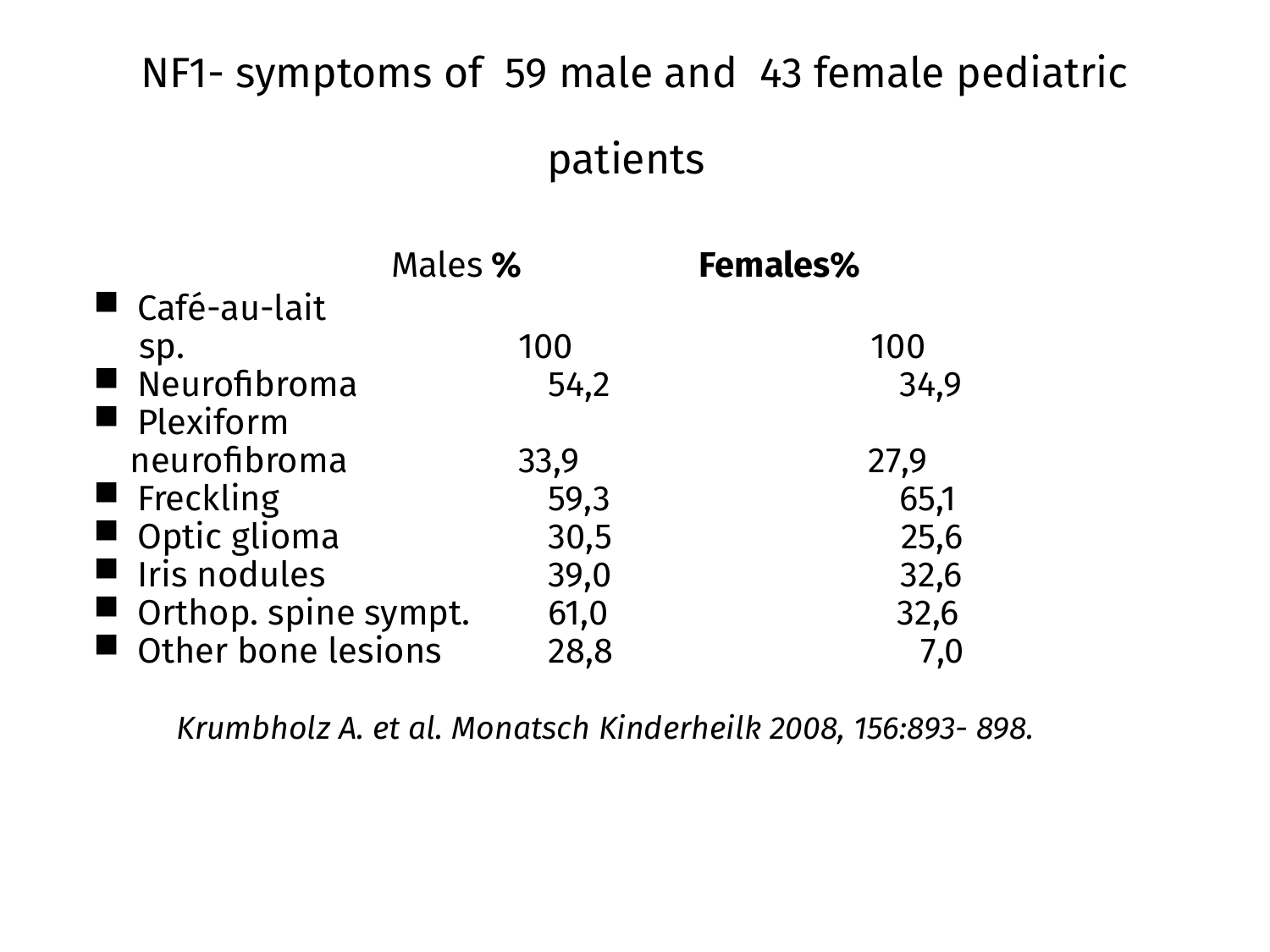

# NF1- symptoms of  59 male and  43 female pediatric patients
                     	Males %                     Females%
Café-au-lait
     sp.                        	100                                100
Neurofibroma           	54,2                               34,9
Plexiform
    neurofibroma            	33,9                               27,9
Freckling                  	59,3                               65,1
Optic glioma 	30,5                               25,6
Iris nodules             	39,0                               32,6
Orthop. spine sympt. 	61,0                               32,6
Other bone lesions    	28,8                                 7,0

         Krumbholz A. et al. Monatsch Kinderheilk 2008, 156:893- 898.